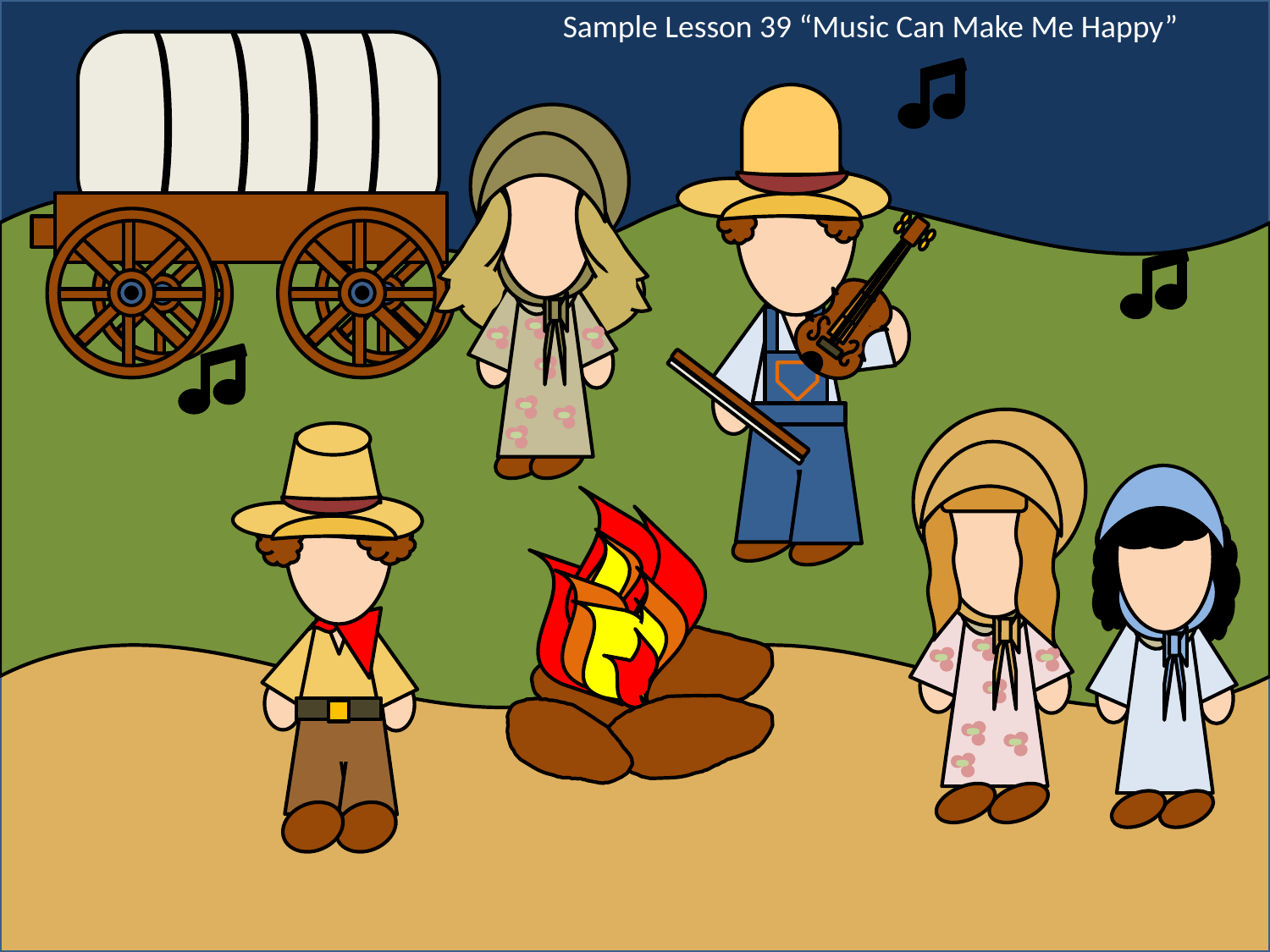

Sample Lesson 39 “Music Can Make Me Happy”